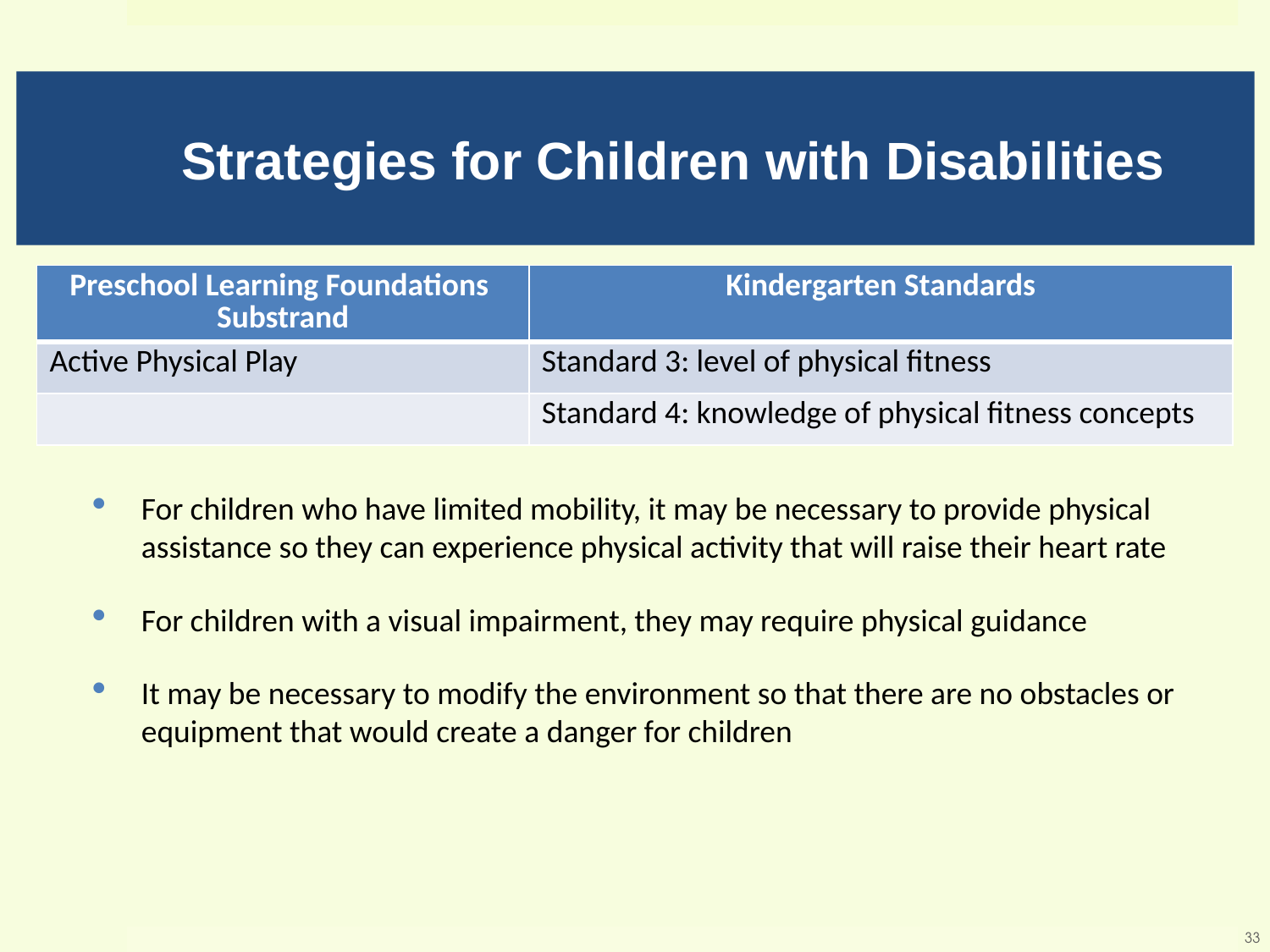

# Strategies for Children with Disabilities
| Preschool Learning Foundations Substrand | Kindergarten Standards |
| --- | --- |
| Active Physical Play | Standard 3: level of physical fitness |
|  | Standard 4: knowledge of physical fitness concepts |
For children who have limited mobility, it may be necessary to provide physical assistance so they can experience physical activity that will raise their heart rate
For children with a visual impairment, they may require physical guidance
It may be necessary to modify the environment so that there are no obstacles or equipment that would create a danger for children
33